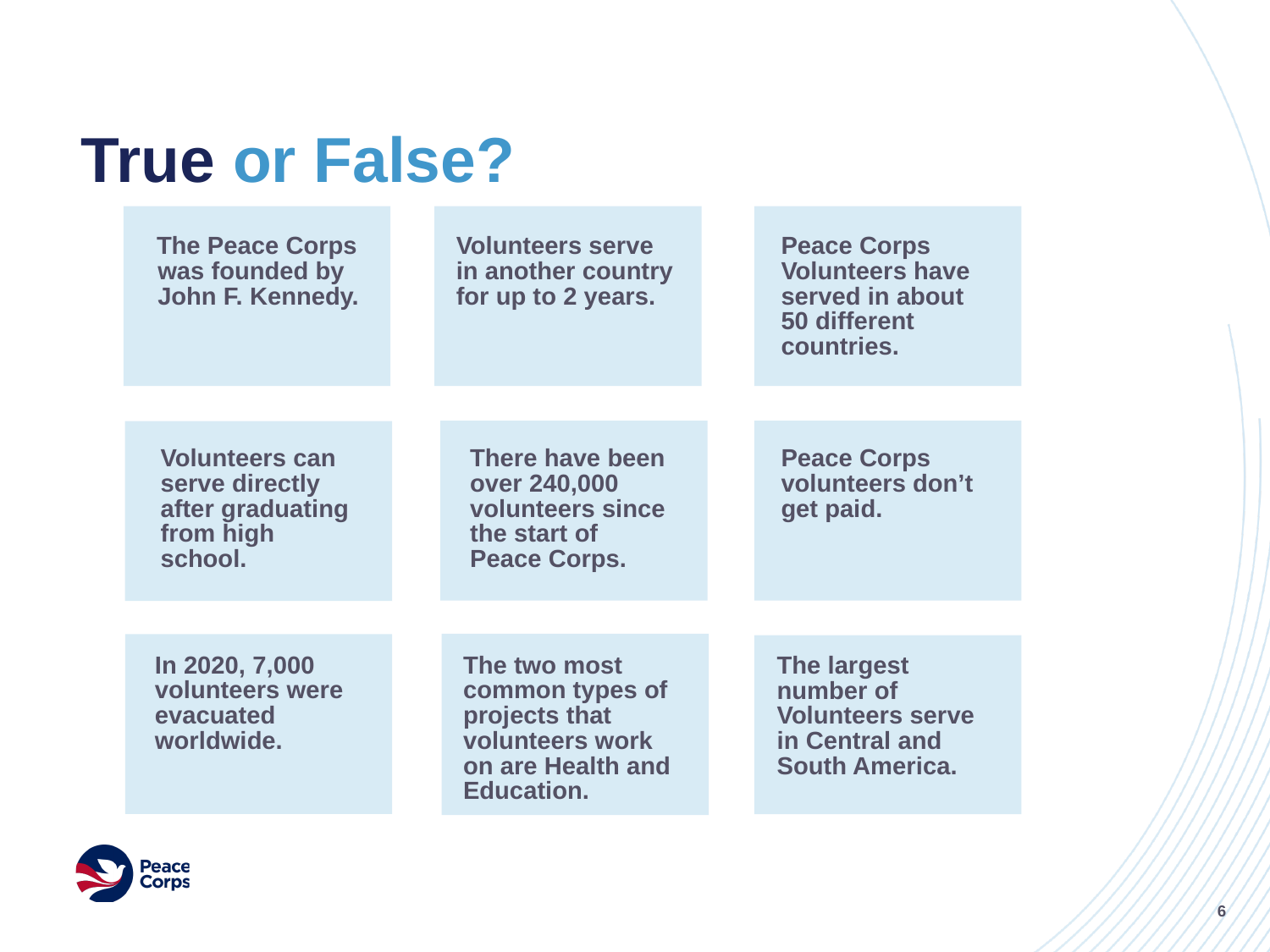

# True or False?

The Peace Corps was founded by John F. Kennedy.
Volunteers serve in another country for up to 2 years.
Peace Corps Volunteers have served in about
50 different countries.

Volunteers can serve directly after graduating from high school.
There have been over 240,000 volunteers since the start of Peace Corps.
Peace Corps volunteers don’t get paid.

In 2020, 7,000 volunteers were evacuated worldwide.
The two most common types of projects that volunteers work on are Health and Education.
The largest number of Volunteers serve in Central and South America.
6